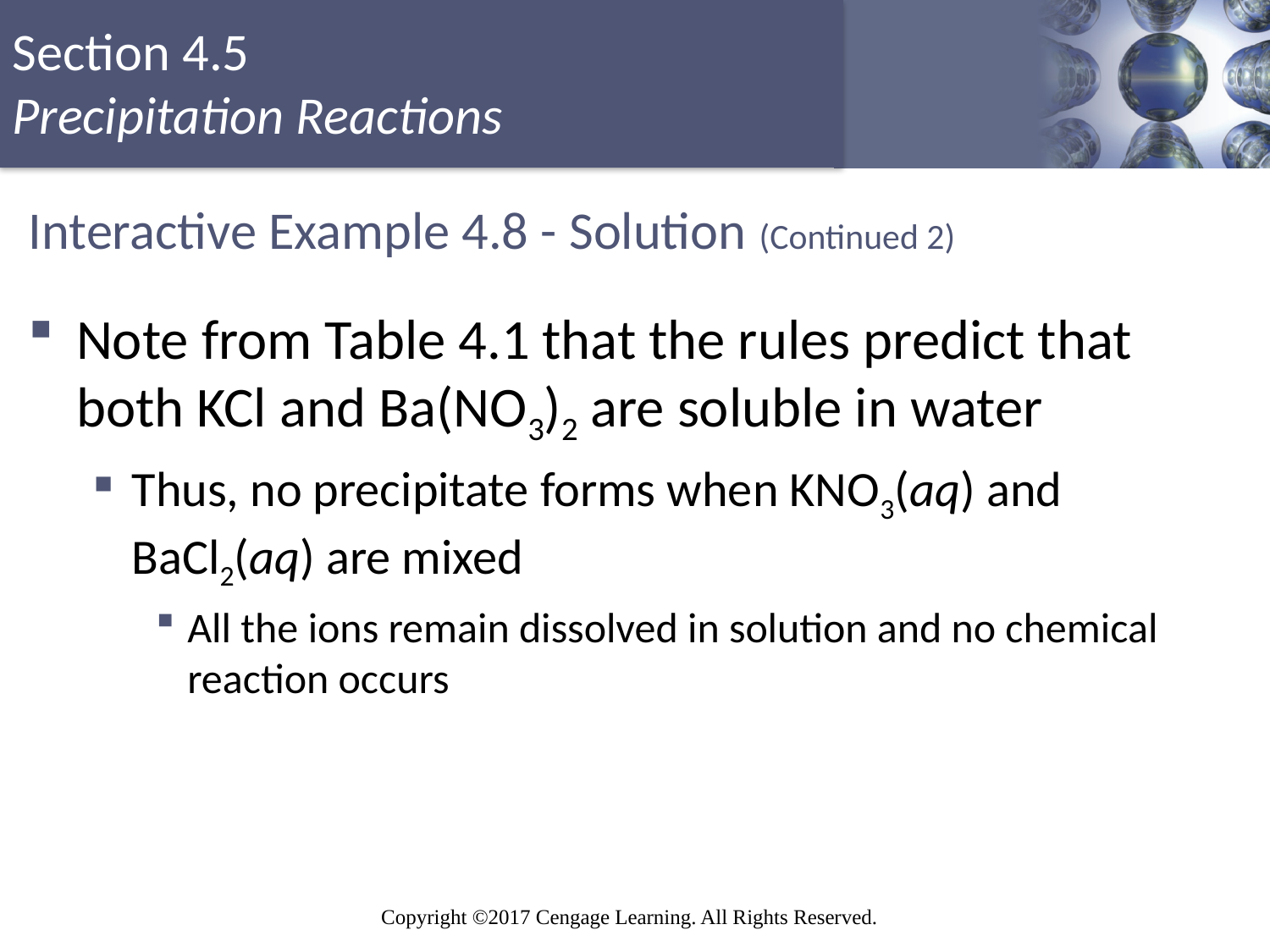

# Interactive Example 4.8 - Solution (Continued 2)
Note from Table 4.1 that the rules predict that both KCl and Ba(NO3)2 are soluble in water
Thus, no precipitate forms when KNO3(aq) and BaCl2(aq) are mixed
All the ions remain dissolved in solution and no chemical reaction occurs